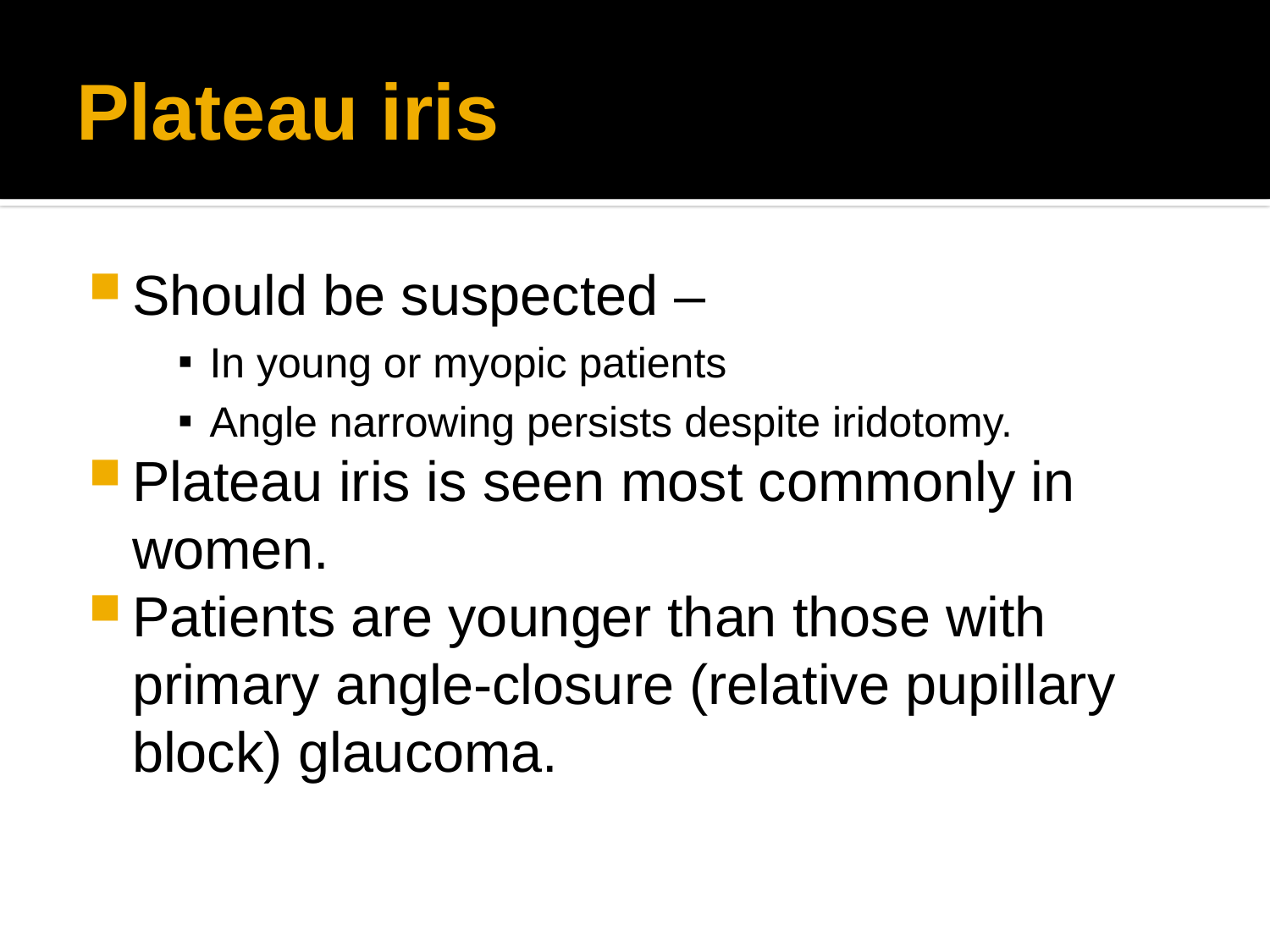

# Plateau iris
Should be suspected –
In young or myopic patients
Angle narrowing persists despite iridotomy.
Plateau iris is seen most commonly in women.
Patients are younger than those with primary angle-closure (relative pupillary block) glaucoma.